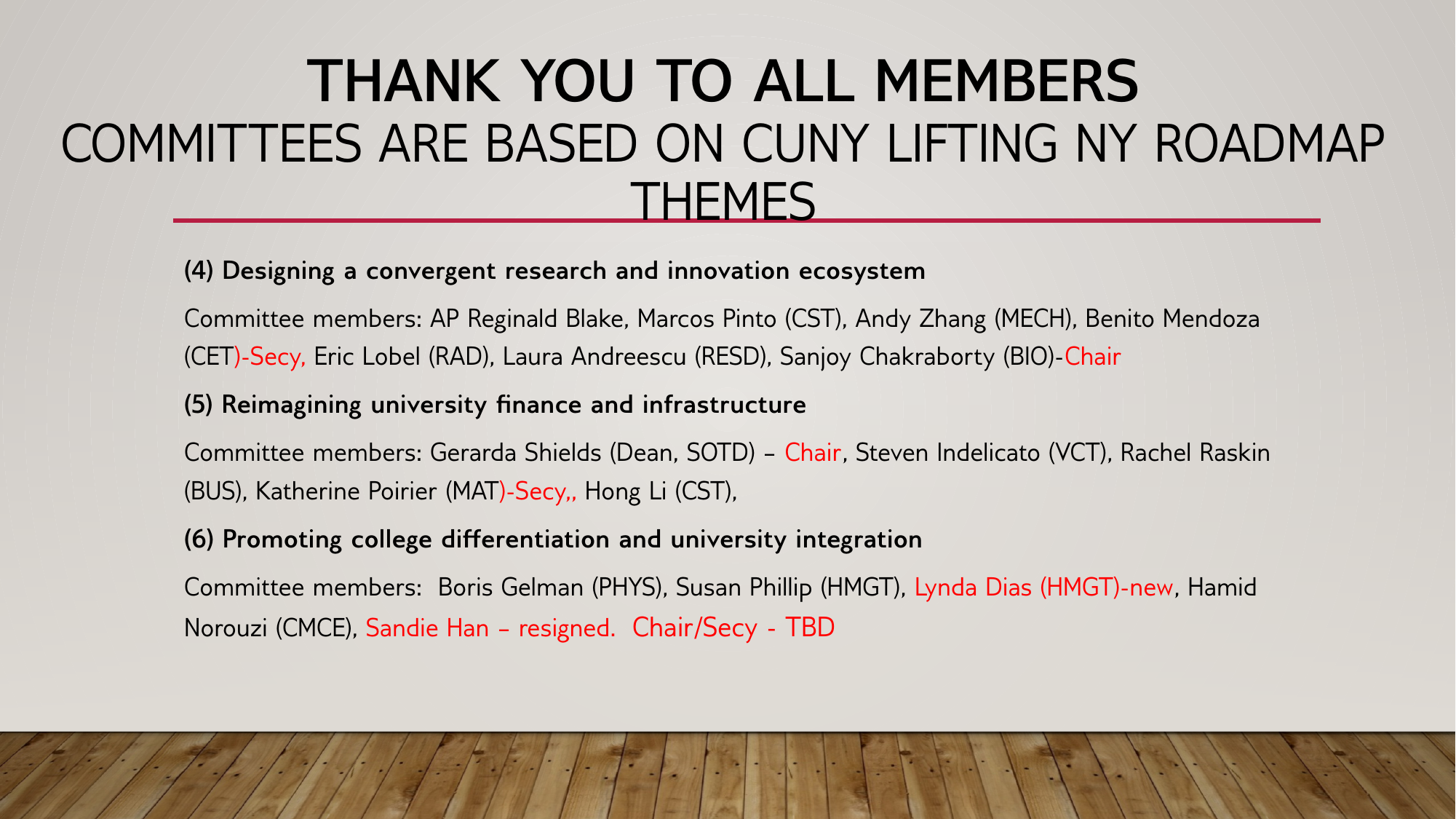

# Thank you to all members Committees are based on CUNY Lifting NY Roadmap Themes
(4) Designing a convergent research and innovation ecosystem
Committee members: AP Reginald Blake, Marcos Pinto (CST), Andy Zhang (MECH), Benito Mendoza (CET)-Secy, Eric Lobel (RAD), Laura Andreescu (RESD), Sanjoy Chakraborty (BIO)-Chair
(5) Reimagining university finance and infrastructure
Committee members: Gerarda Shields (Dean, SOTD) – Chair, Steven Indelicato (VCT), Rachel Raskin (BUS), Katherine Poirier (MAT)-Secy,, Hong Li (CST),
(6) Promoting college differentiation and university integration
Committee members:  Boris Gelman (PHYS), Susan Phillip (HMGT), Lynda Dias (HMGT)-new, Hamid Norouzi (CMCE), Sandie Han – resigned.  Chair/Secy - TBD